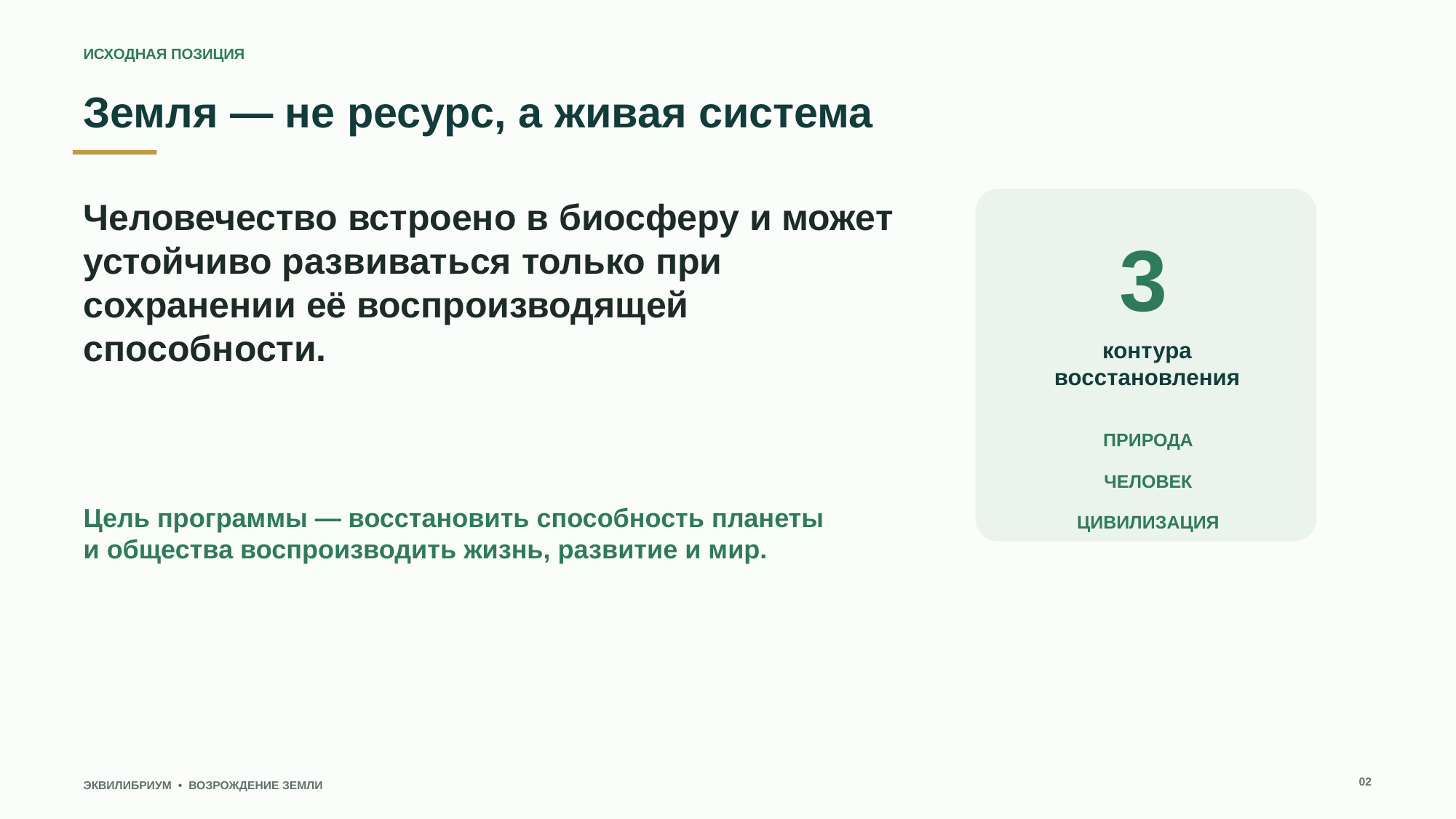

ИСХОДНАЯ ПОЗИЦИЯ
Земля — не ресурс, а живая система

Человечество встроено в биосферу и может устойчиво развиваться только при сохранении её воспроизводящей способности.
3
контура восстановления
ПРИРОДА
ЧЕЛОВЕК
Цель программы — восстановить способность планеты и общества воспроизводить жизнь, развитие и мир.
ЦИВИЛИЗАЦИЯ
02
ЭКВИЛИБРИУМ  •  ВОЗРОЖДЕНИЕ ЗЕМЛИ